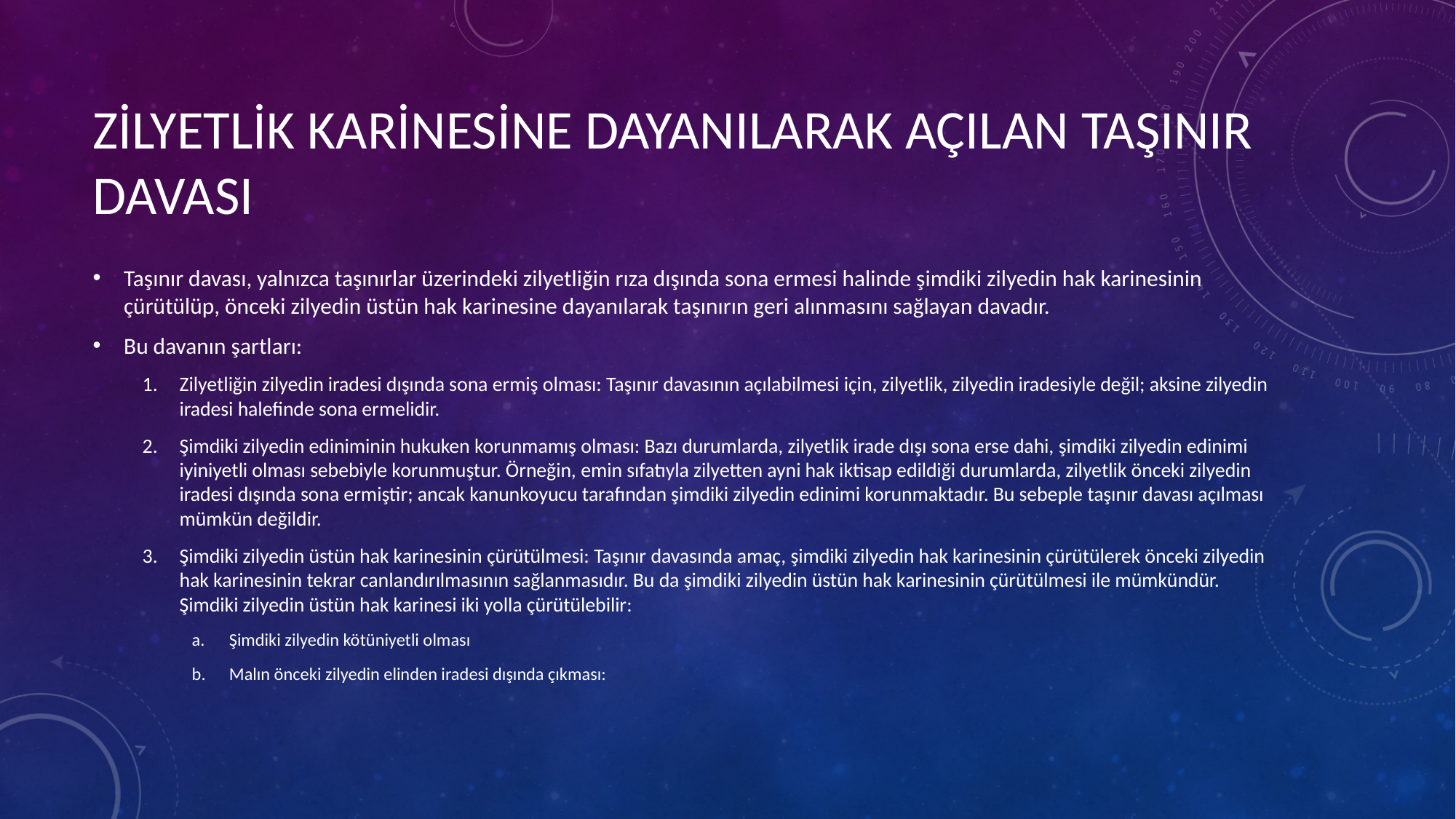

# Zilyetlik karinesine dayanılarak açılan taşınır davası
Taşınır davası, yalnızca taşınırlar üzerindeki zilyetliğin rıza dışında sona ermesi halinde şimdiki zilyedin hak karinesinin çürütülüp, önceki zilyedin üstün hak karinesine dayanılarak taşınırın geri alınmasını sağlayan davadır.
Bu davanın şartları:
Zilyetliğin zilyedin iradesi dışında sona ermiş olması: Taşınır davasının açılabilmesi için, zilyetlik, zilyedin iradesiyle değil; aksine zilyedin iradesi halefinde sona ermelidir.
Şimdiki zilyedin ediniminin hukuken korunmamış olması: Bazı durumlarda, zilyetlik irade dışı sona erse dahi, şimdiki zilyedin edinimi iyiniyetli olması sebebiyle korunmuştur. Örneğin, emin sıfatıyla zilyetten ayni hak iktisap edildiği durumlarda, zilyetlik önceki zilyedin iradesi dışında sona ermiştir; ancak kanunkoyucu tarafından şimdiki zilyedin edinimi korunmaktadır. Bu sebeple taşınır davası açılması mümkün değildir.
Şimdiki zilyedin üstün hak karinesinin çürütülmesi: Taşınır davasında amaç, şimdiki zilyedin hak karinesinin çürütülerek önceki zilyedin hak karinesinin tekrar canlandırılmasının sağlanmasıdır. Bu da şimdiki zilyedin üstün hak karinesinin çürütülmesi ile mümkündür. Şimdiki zilyedin üstün hak karinesi iki yolla çürütülebilir:
Şimdiki zilyedin kötüniyetli olması
Malın önceki zilyedin elinden iradesi dışında çıkması: